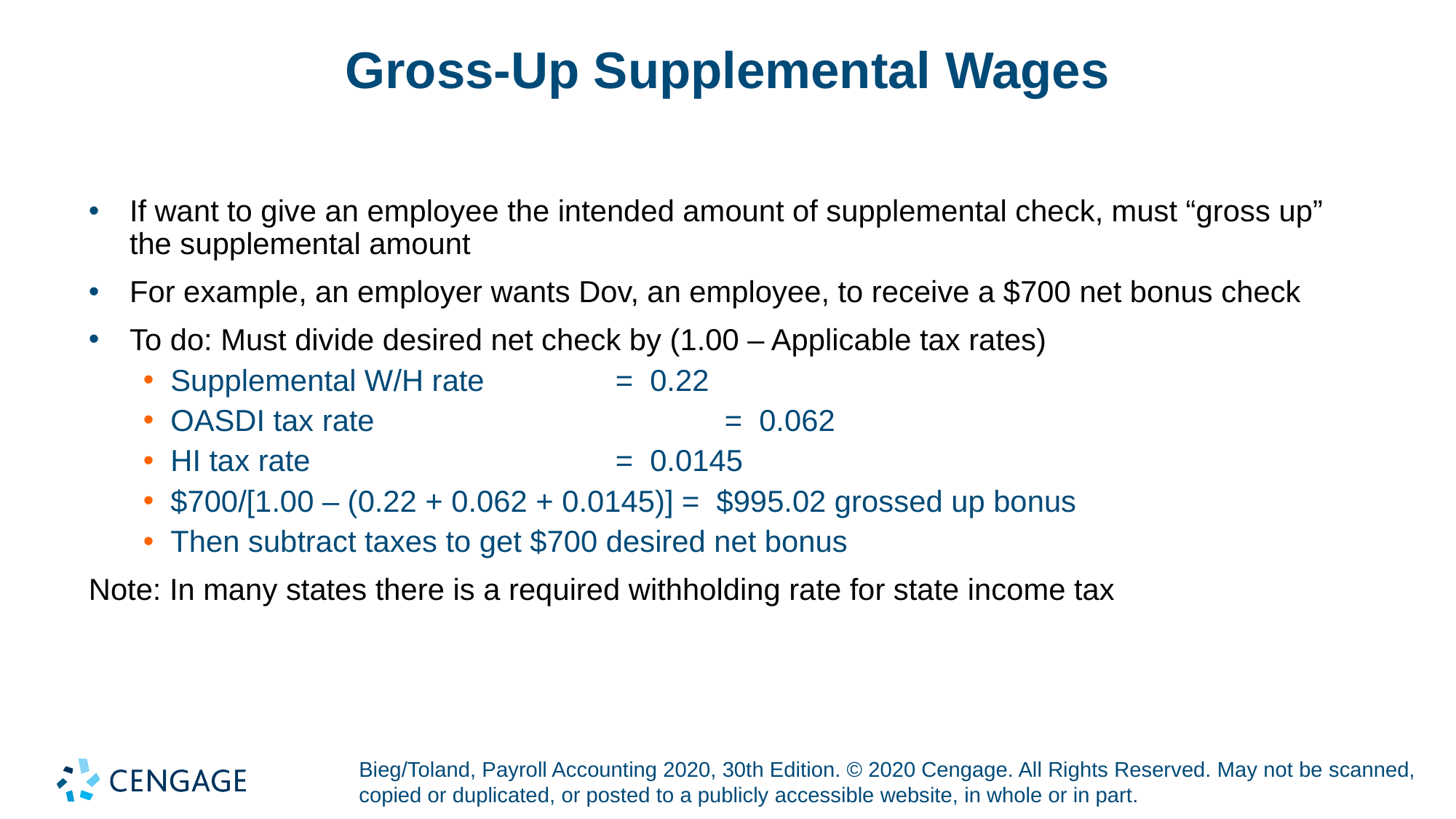

# Gross-Up Supplemental Wages
If want to give an employee the intended amount of supplemental check, must “gross up” the supplemental amount
For example, an employer wants Dov, an employee, to receive a $700 net bonus check
To do: Must divide desired net check by (1.00 – Applicable tax rates)
Supplemental W/H rate		 =  0.22
OASDI tax rate     		  	 =  0.062
HI tax rate	 		 =  0.0145
$700/[1.00 – (0.22 + 0.062 + 0.0145)] =  $995.02 grossed up bonus
Then subtract taxes to get $700 desired net bonus
Note: In many states there is a required withholding rate for state income tax